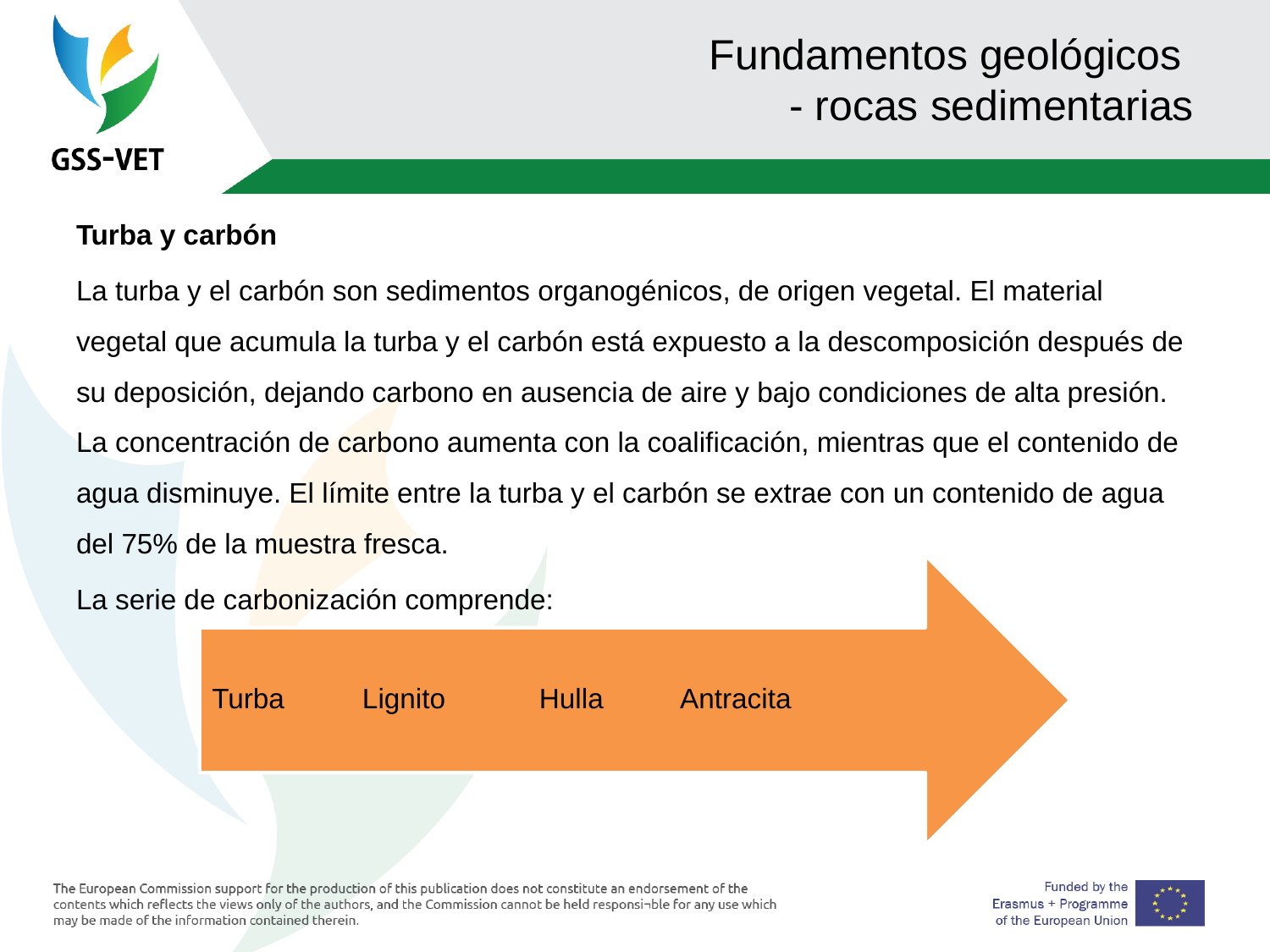

# Fundamentos geológicos - rocas sedimentarias
Turba y carbón
La turba y el carbón son sedimentos organogénicos, de origen vegetal. El material vegetal que acumula la turba y el carbón está expuesto a la descomposición después de su deposición, dejando carbono en ausencia de aire y bajo condiciones de alta presión. La concentración de carbono aumenta con la coalificación, mientras que el contenido de agua disminuye. El límite entre la turba y el carbón se extrae con un contenido de agua del 75% de la muestra fresca.
La serie de carbonización comprende:

Turba          Lignito            Hulla          Antracita